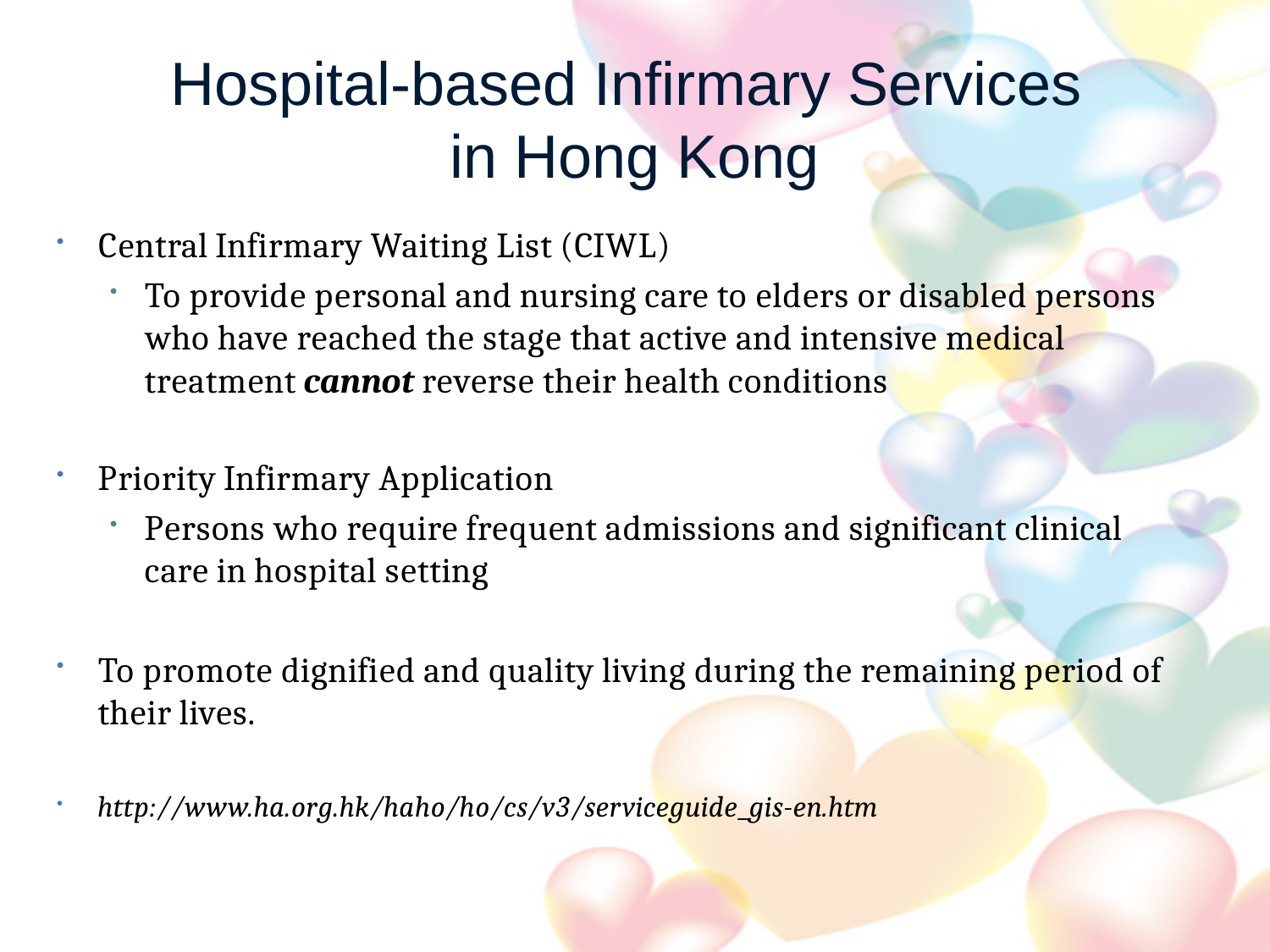

# Hospital-based Infirmary Services in Hong Kong
Central Infirmary Waiting List (CIWL)
To provide personal and nursing care to elders or disabled persons who have reached the stage that active and intensive medical treatment cannot reverse their health conditions

Priority Infirmary Application
Persons who require frequent admissions and significant clinical care in hospital setting

To promote dignified and quality living during the remaining period of their lives.

http://www.ha.org.hk/haho/ho/cs/v3/serviceguide_gis-en.htm

3